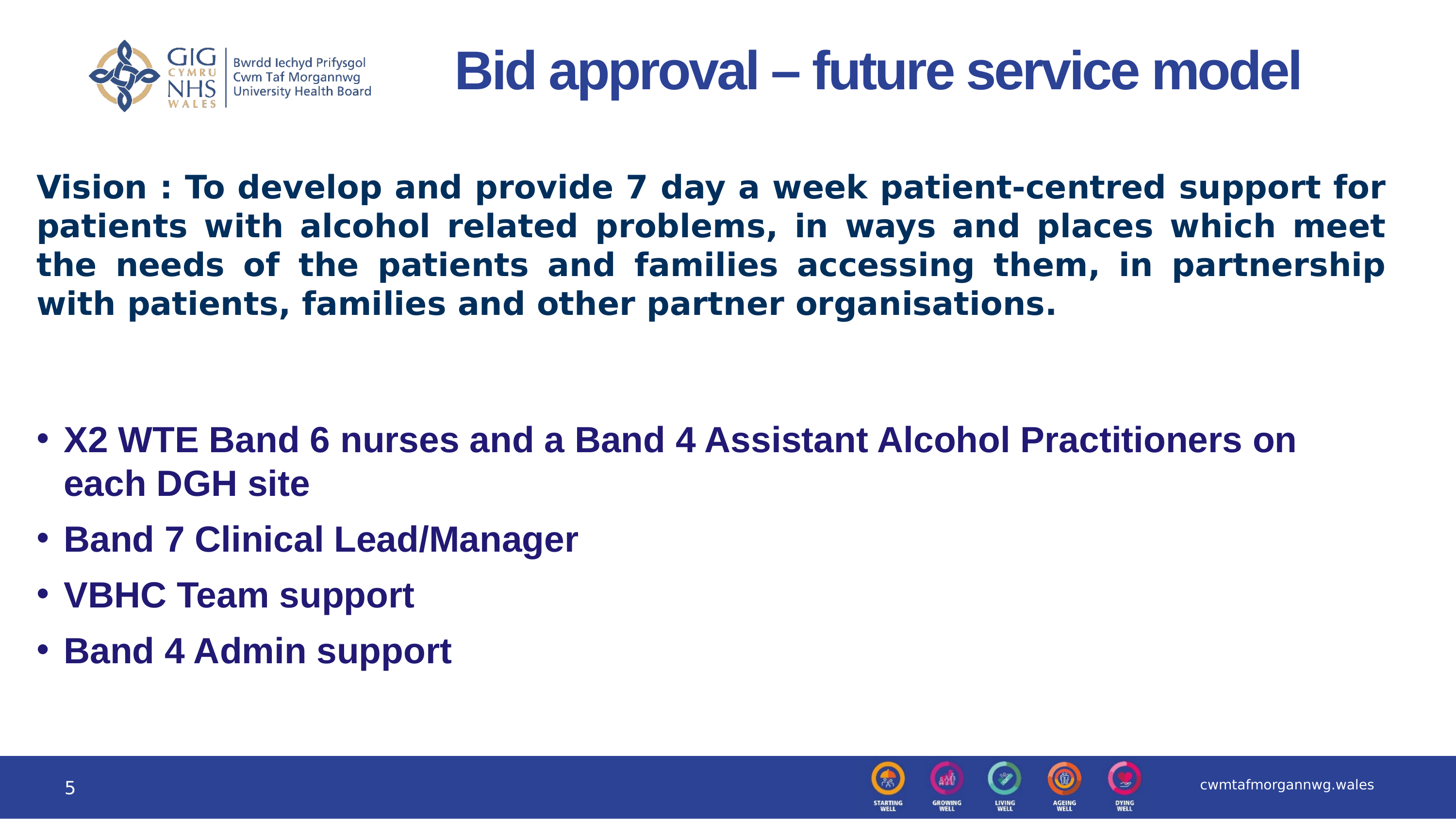

# Bid approval – future service model
Vision : To develop and provide 7 day a week patient-centred support for patients with alcohol related problems, in ways and places which meet the needs of the patients and families accessing them, in partnership with patients, families and other partner organisations.

X2 WTE Band 6 nurses and a Band 4 Assistant Alcohol Practitioners on each DGH site
Band 7 Clinical Lead/Manager
VBHC Team support
Band 4 Admin support

5